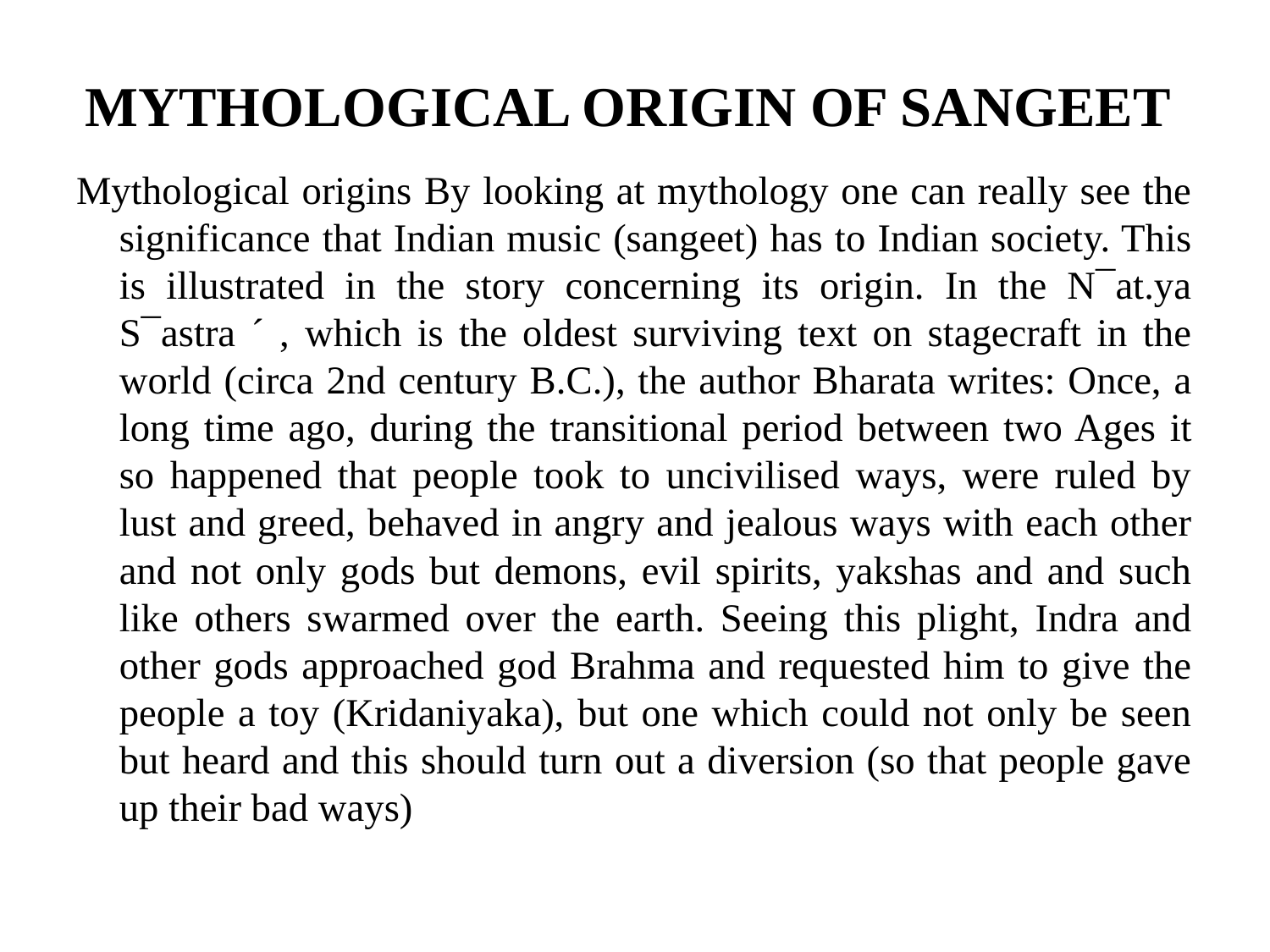

# MYTHOLOGICAL ORIGIN OF SANGEET
Mythological origins By looking at mythology one can really see the significance that Indian music (sangeet) has to Indian society. This is illustrated in the story concerning its origin. In the N¯at.ya S¯astra ´ , which is the oldest surviving text on stagecraft in the world (circa 2nd century B.C.), the author Bharata writes: Once, a long time ago, during the transitional period between two Ages it so happened that people took to uncivilised ways, were ruled by lust and greed, behaved in angry and jealous ways with each other and not only gods but demons, evil spirits, yakshas and and such like others swarmed over the earth. Seeing this plight, Indra and other gods approached god Brahma and requested him to give the people a toy (Kridaniyaka), but one which could not only be seen but heard and this should turn out a diversion (so that people gave up their bad ways)